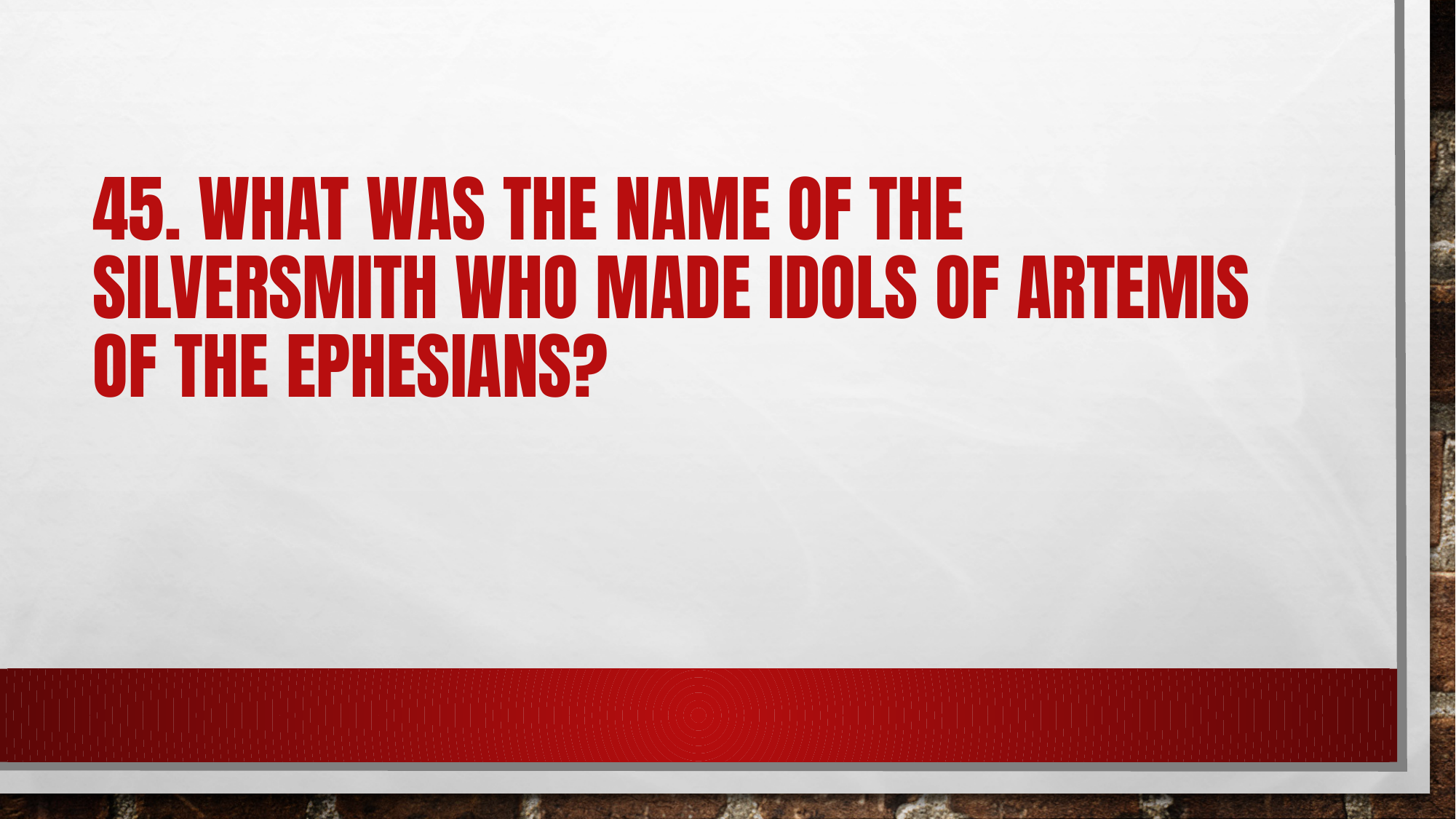

# 45. What was the name of the silversmith who made idols of Artemis of the Ephesians?